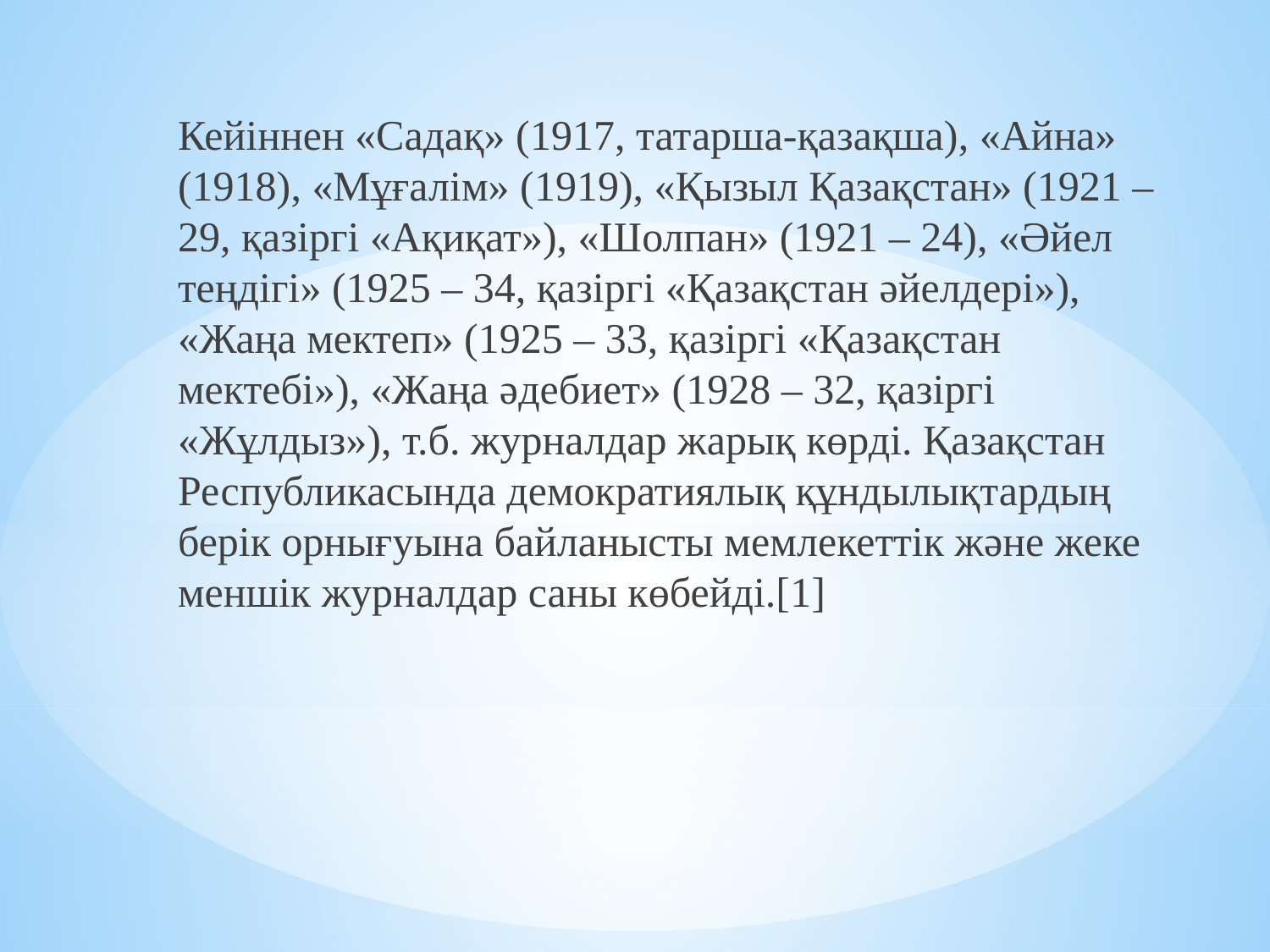

Кейіннен «Садақ» (1917, татарша-қазақша), «Айна» (1918), «Мұғалім» (1919), «Қызыл Қазақстан» (1921 – 29, қазіргі «Ақиқат»), «Шолпан» (1921 – 24), «Әйел теңдігі» (1925 – 34, қазіргі «Қазақстан әйелдері»), «Жаңа мектеп» (1925 – 33, қазіргі «Қазақстан мектебі»), «Жаңа әдебиет» (1928 – 32, қазіргі «Жұлдыз»), т.б. журналдар жарық көрді. Қазақстан Республикасында демократиялық құндылықтардың берік орнығуына байланысты мемлекеттік және жеке меншік журналдар саны көбейді.[1]
#